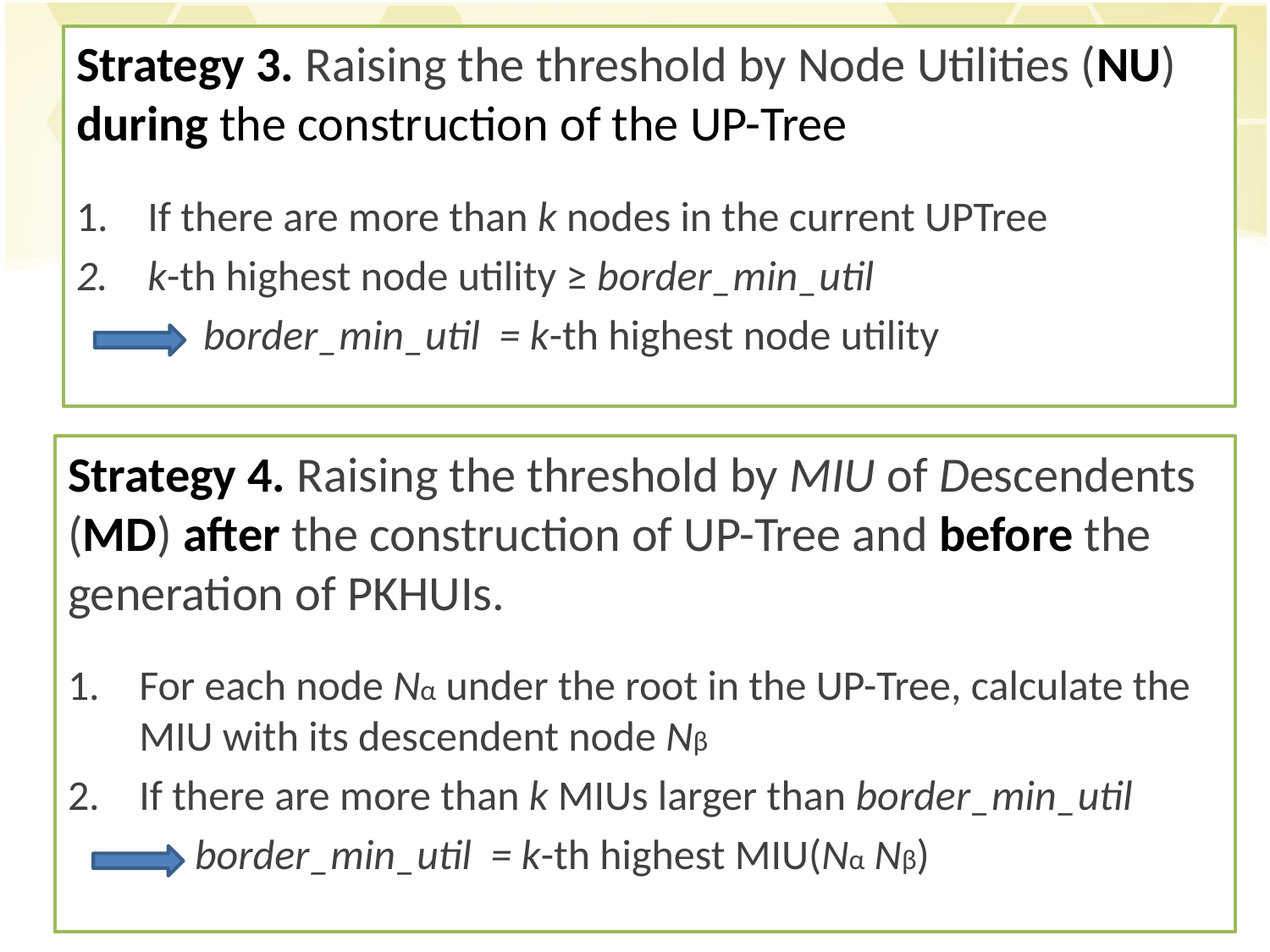

Strategy 3. Raising the threshold by Node Utilities (NU) during the construction of the UP-Tree

If there are more than k nodes in the current UPTree
k-th highest node utility ≥ border_min_util
	border_min_util  = k-th highest node utility

Strategy 4. Raising the threshold by MIU of Descendents (MD) after the construction of UP-Tree and before the generation of PKHUIs.

For each node Nα under the root in the UP-Tree, calculate the MIU with its descendent node Nβ
If there are more than k MIUs larger than border_min_util
 	border_min_util  = k-th highest MIU(Nα Nβ)

34